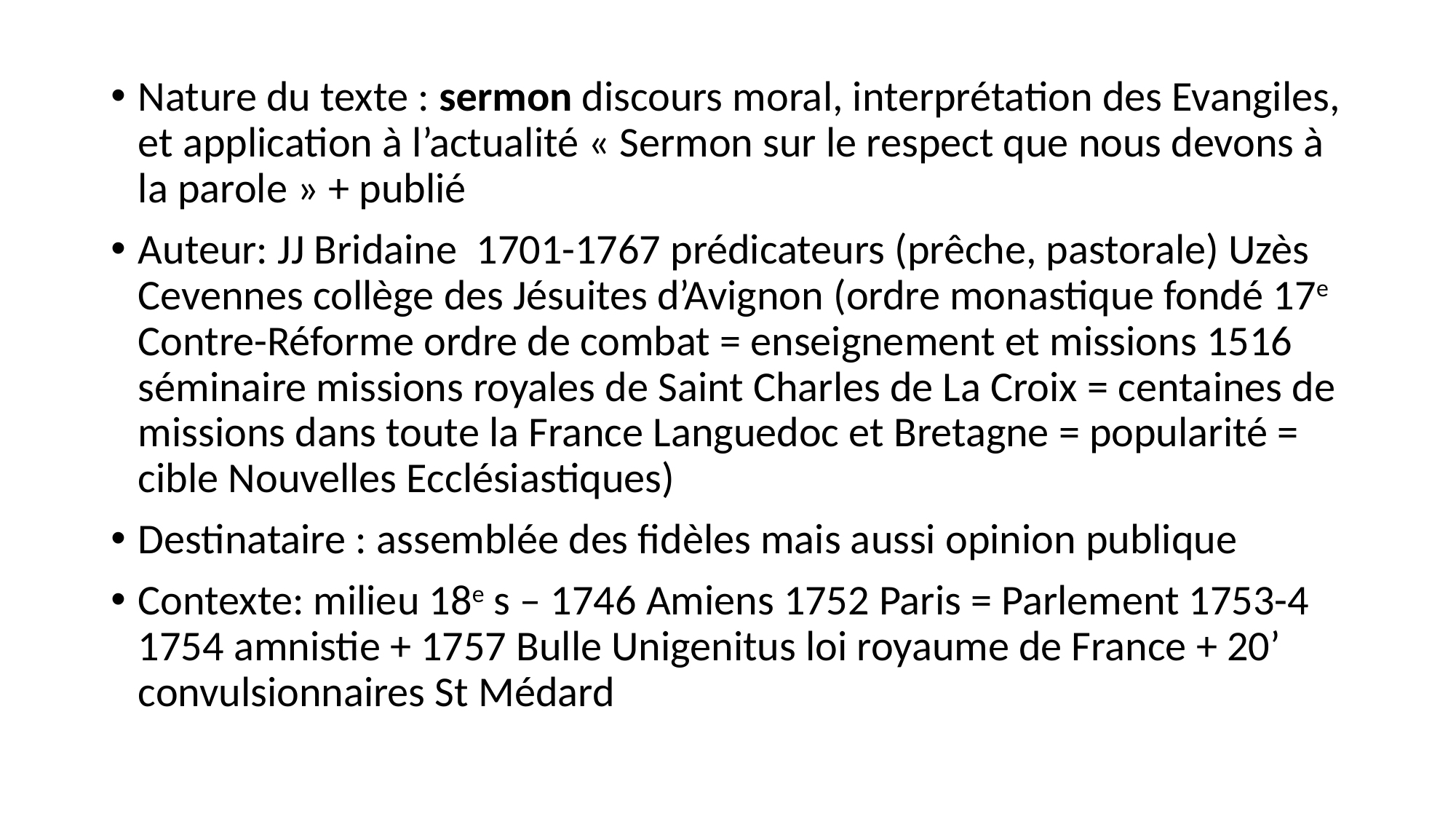

Nature du texte : sermon discours moral, interprétation des Evangiles, et application à l’actualité « Sermon sur le respect que nous devons à la parole » + publié
Auteur: JJ Bridaine  1701-1767 prédicateurs (prêche, pastorale) Uzès Cevennes collège des Jésuites d’Avignon (ordre monastique fondé 17e Contre-Réforme ordre de combat = enseignement et missions 1516 séminaire missions royales de Saint Charles de La Croix = centaines de missions dans toute la France Languedoc et Bretagne = popularité = cible Nouvelles Ecclésiastiques)
Destinataire : assemblée des fidèles mais aussi opinion publique
Contexte: milieu 18e s – 1746 Amiens 1752 Paris = Parlement 1753-4 1754 amnistie + 1757 Bulle Unigenitus loi royaume de France + 20’ convulsionnaires St Médard